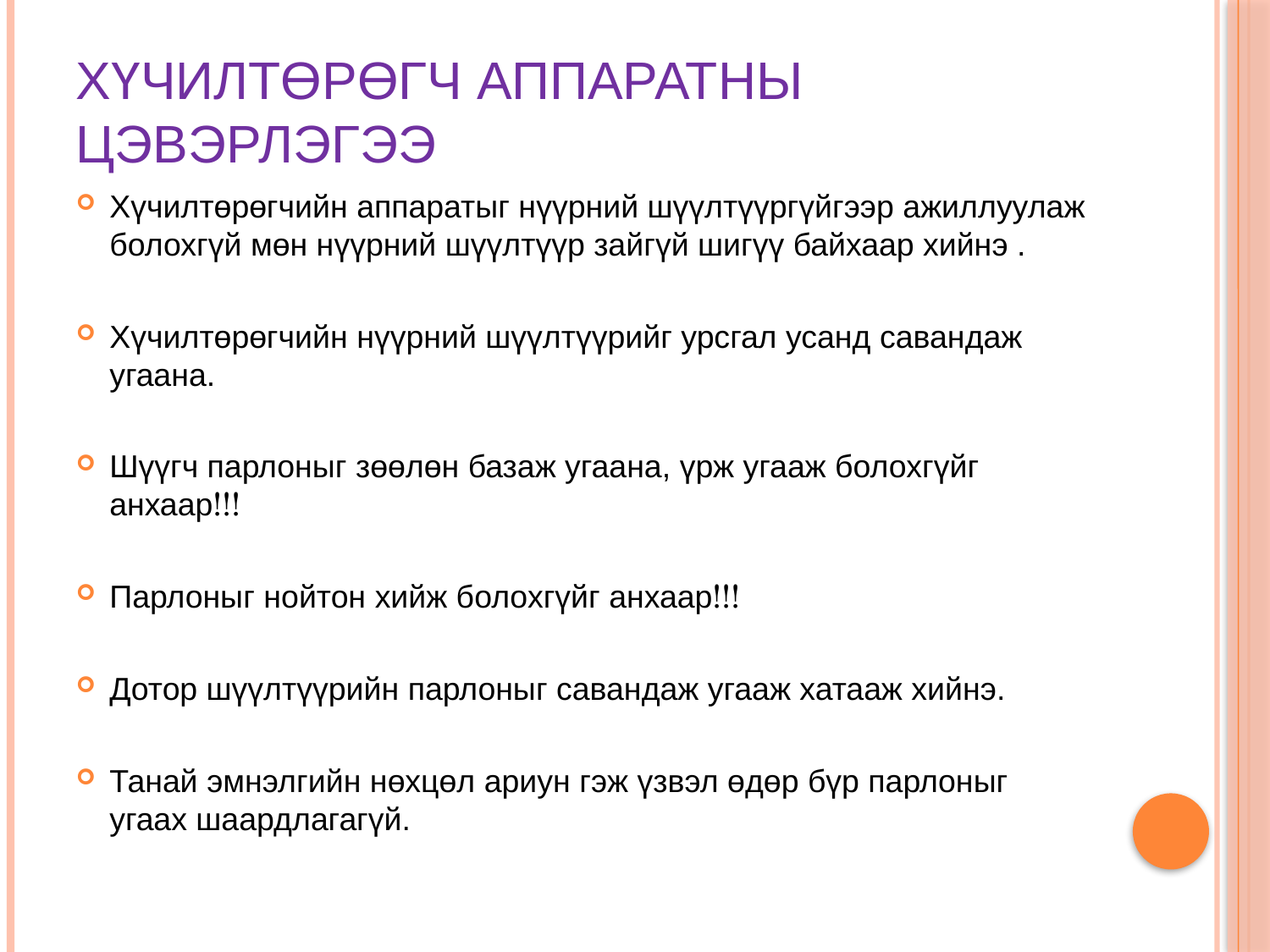

# Хүчилтөрөгч аппаратны цэвэрлэгээ
Хүчилтөрөгчийн аппаратыг нүүрний шүүлтүүргүйгээр ажиллуулаж болохгүй мөн нүүрний шүүлтүүр зайгүй шигүү байхаар хийнэ .

Хүчилтөрөгчийн нүүрний шүүлтүүрийг урсгал усанд савандаж угаана.

Шүүгч парлоныг зөөлөн базаж угаана, үрж угааж болохгүйг анхаар!!!

Парлоныг нойтон хийж болохгүйг анхаар!!!

Дотор шүүлтүүрийн парлоныг савандаж угааж хатааж хийнэ.

Танай эмнэлгийн нөхцөл ариун гэж үзвэл өдөр бүр парлоныг угаах шаардлагагүй.